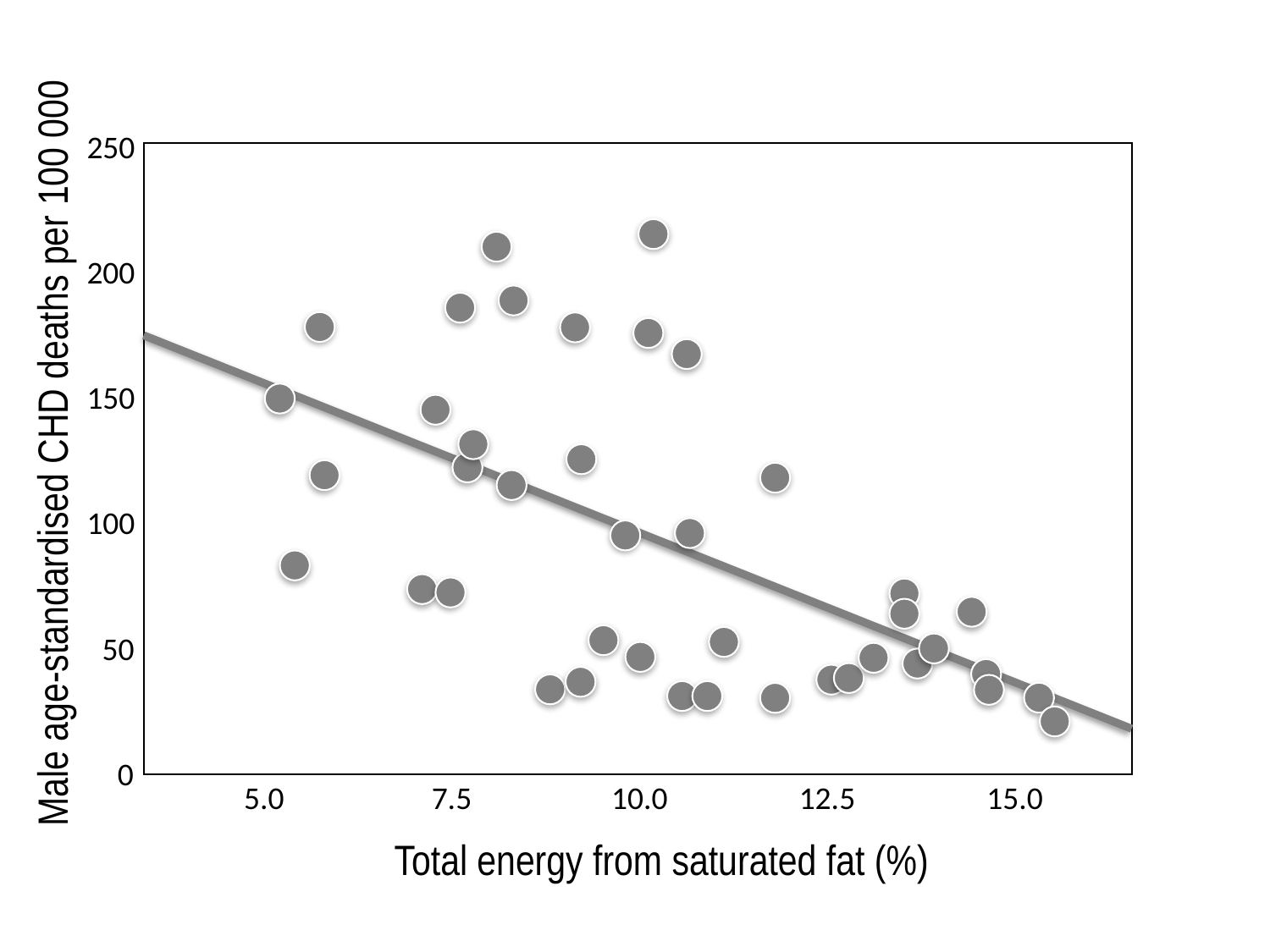

250

200

150

Male age-standardised CHD deaths per 100 000

100

50

0
5.0
7.5
10.0
12.5
15.0
Total energy from saturated fat (%)